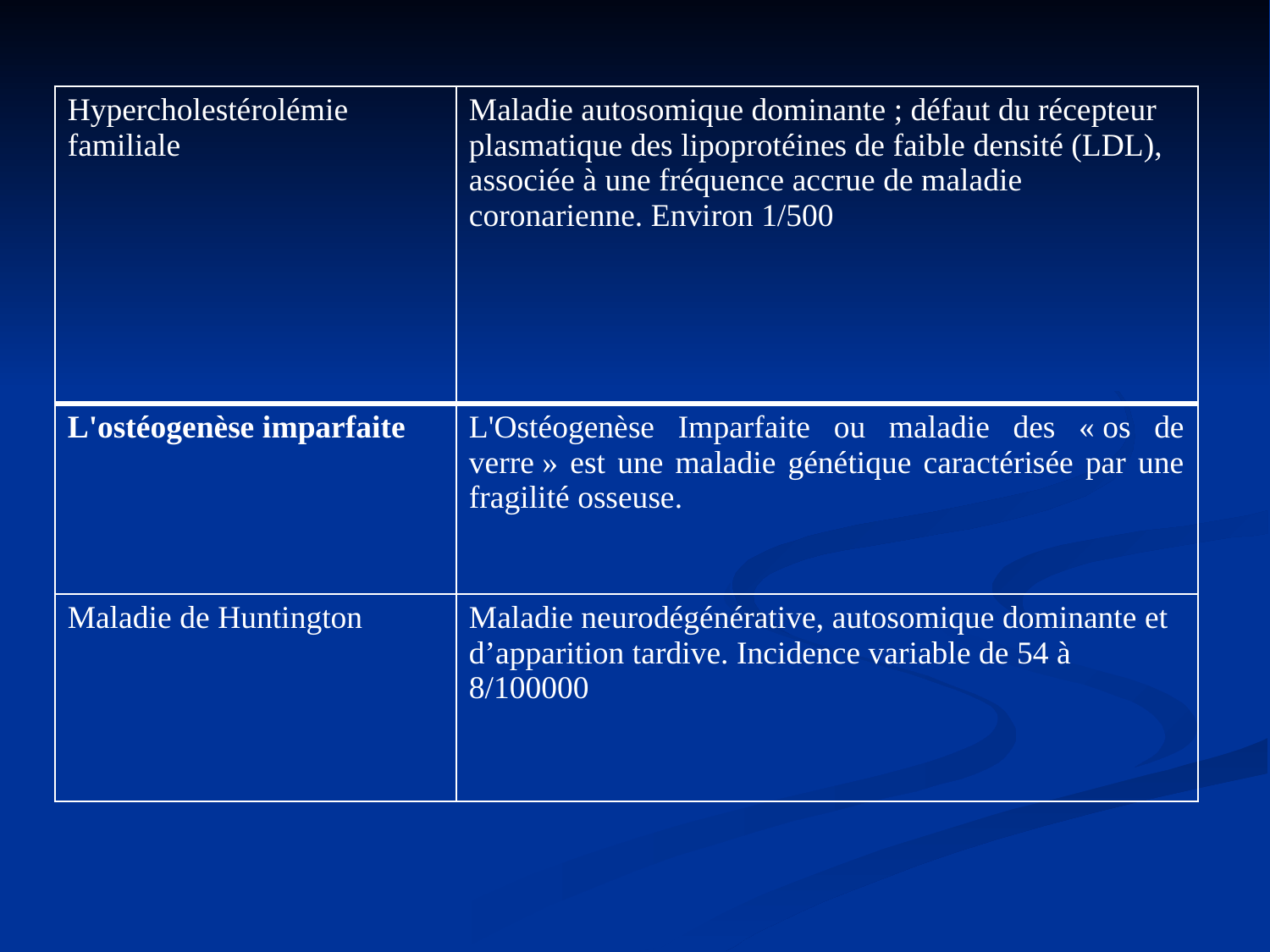

| Hypercholestérolémie familiale | Maladie autosomique dominante ; défaut du récepteur plasmatique des lipoprotéines de faible densité (LDL), associée à une fréquence accrue de maladie coronarienne. Environ 1/500 |
| --- | --- |
| L'ostéogenèse imparfaite | L'Ostéogenèse Imparfaite ou maladie des « os de verre » est une maladie génétique caractérisée par une fragilité osseuse. |
| Maladie de Huntington | Maladie neurodégénérative, autosomique dominante et d’apparition tardive. Incidence variable de 54 à 8/100000 |